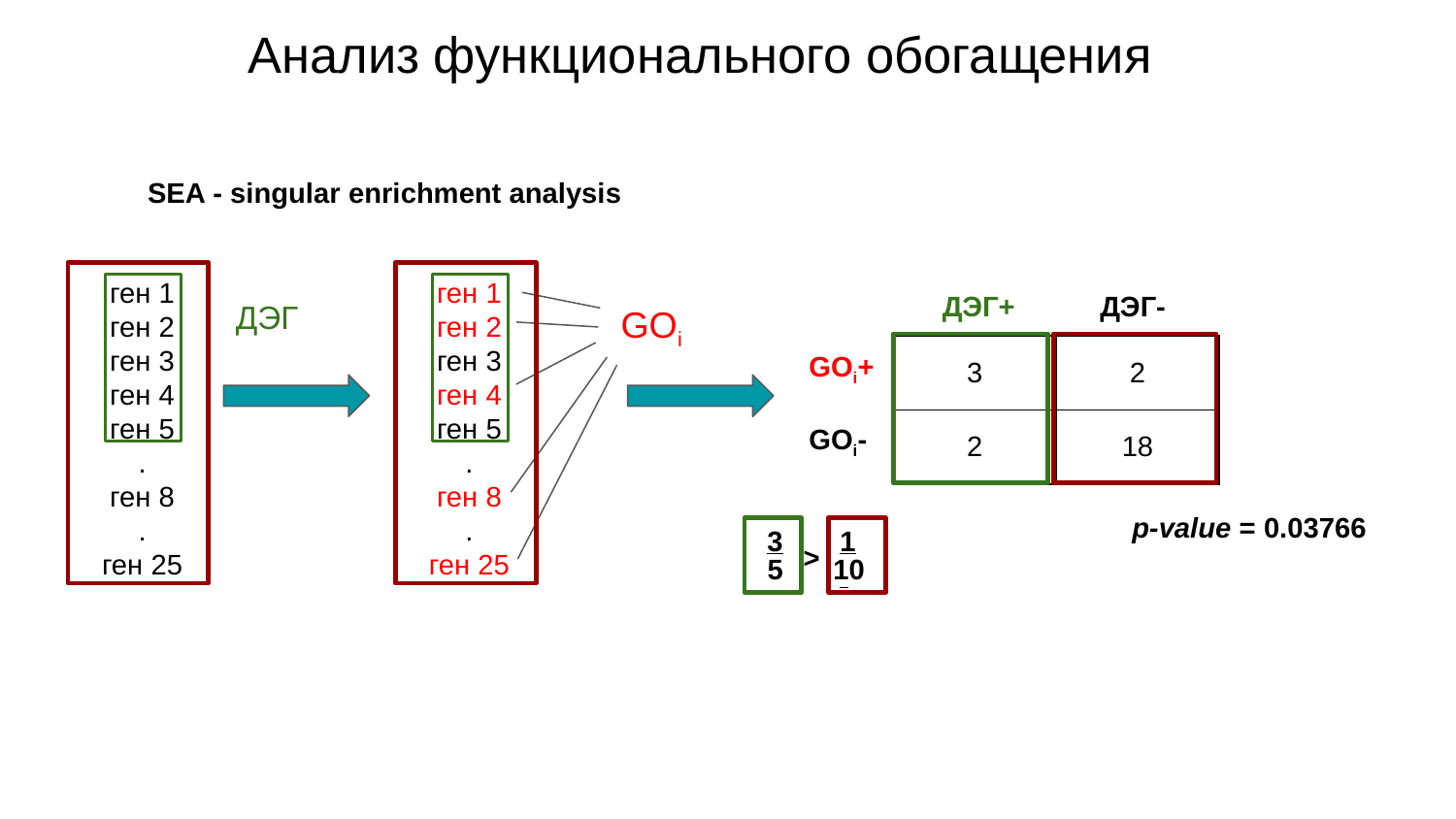

# Анализ функционального обогащения
SEA - singular enrichment analysis
ген 1
ген 2
ген 3
ген 4
ген 5
.
ген 8
.
ген 25

ген 1
ген 2
ген 3
ген 4
ген 5
.
ген 8
.
ген 25

GOi

ДЭГ+
ДЭГ-
GOi+
GOi-

ДЭГ

p-value = 0.03766
3
1
>
5
10

| 3 | 2 |
| --- | --- |
| 2 | 18 |